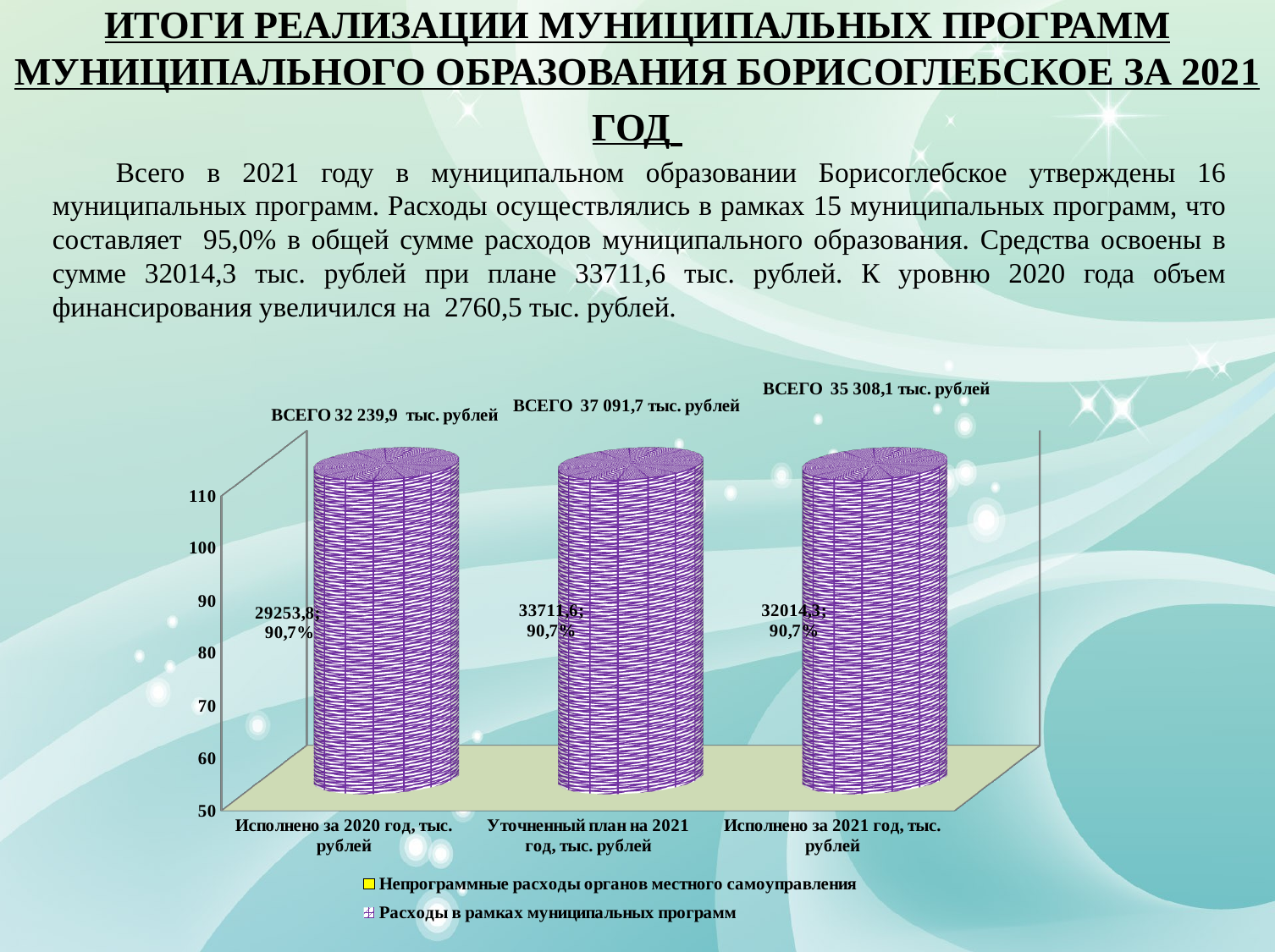

# ИТОГИ РЕАЛИЗАЦИИ МУНИЦИПАЛЬНЫХ ПРОГРАММ МУНИЦИПАЛЬНОГО ОБРАЗОВАНИЯ БОРИСОГЛЕБСКОЕ ЗА 2021 ГОД
Всего в 2021 году в муниципальном образовании Борисоглебское утверждены 16 муниципальных программ. Расходы осуществлялись в рамках 15 муниципальных программ, что составляет  95,0% в общей сумме расходов муниципального образования. Средства освоены в сумме 32014,3 тыс. рублей при плане 33711,6 тыс. рублей. К уровню 2020 года объем финансирования увеличился на  2760,5 тыс. рублей.

[unsupported chart]